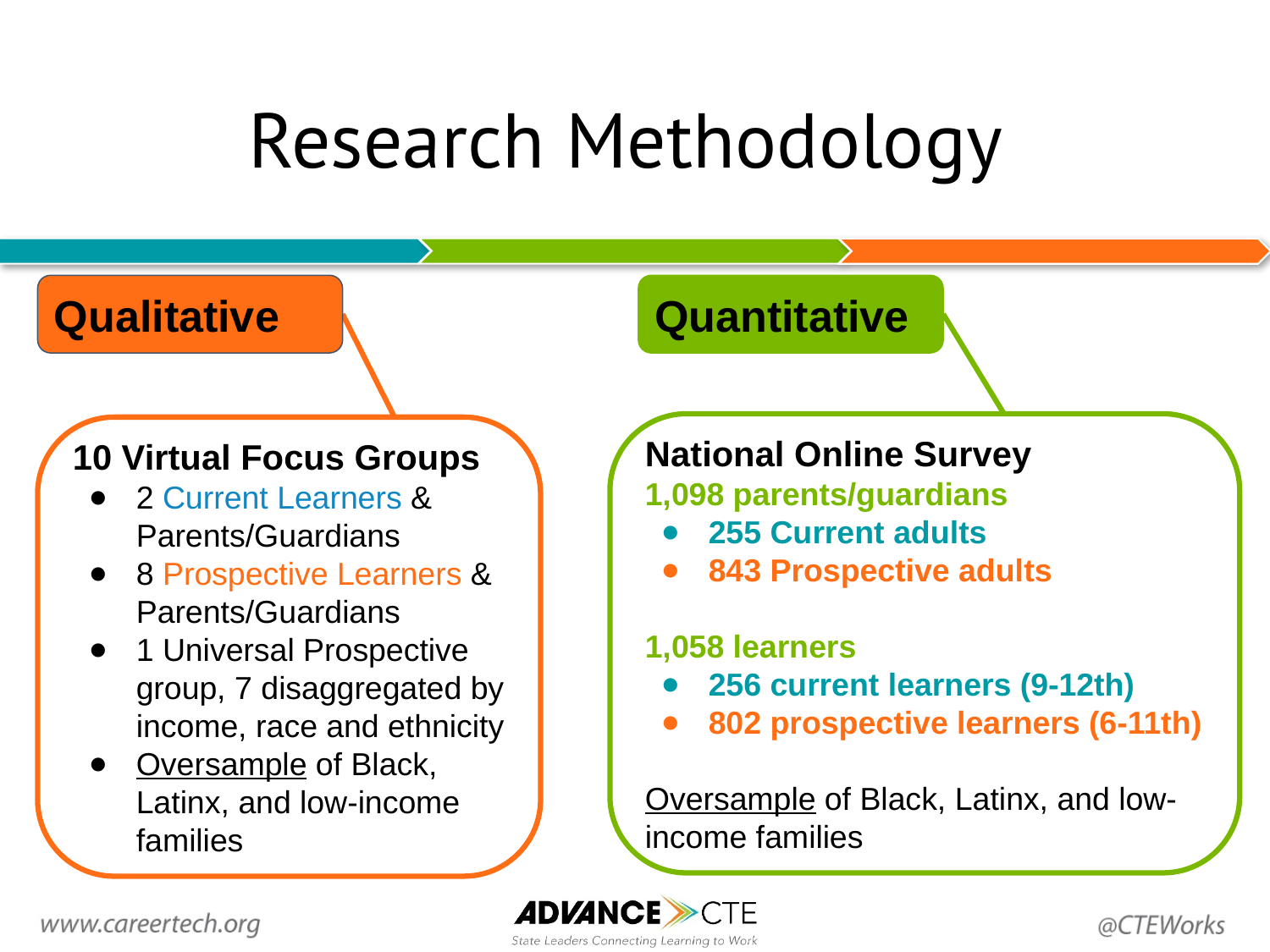

# Research Methodology
Quantitative
Qualitative
National Online Survey
1,098 parents/guardians
255 Current adults
843 Prospective adults

1,058 learners
256 current learners (9-12th)
802 prospective learners (6-11th)

Oversample of Black, Latinx, and low-income families
10 Virtual Focus Groups
2 Current Learners & Parents/Guardians
8 Prospective Learners &  Parents/Guardians
1 Universal Prospective group, 7 disaggregated by income, race and ethnicity
Oversample of Black, Latinx, and low-income families